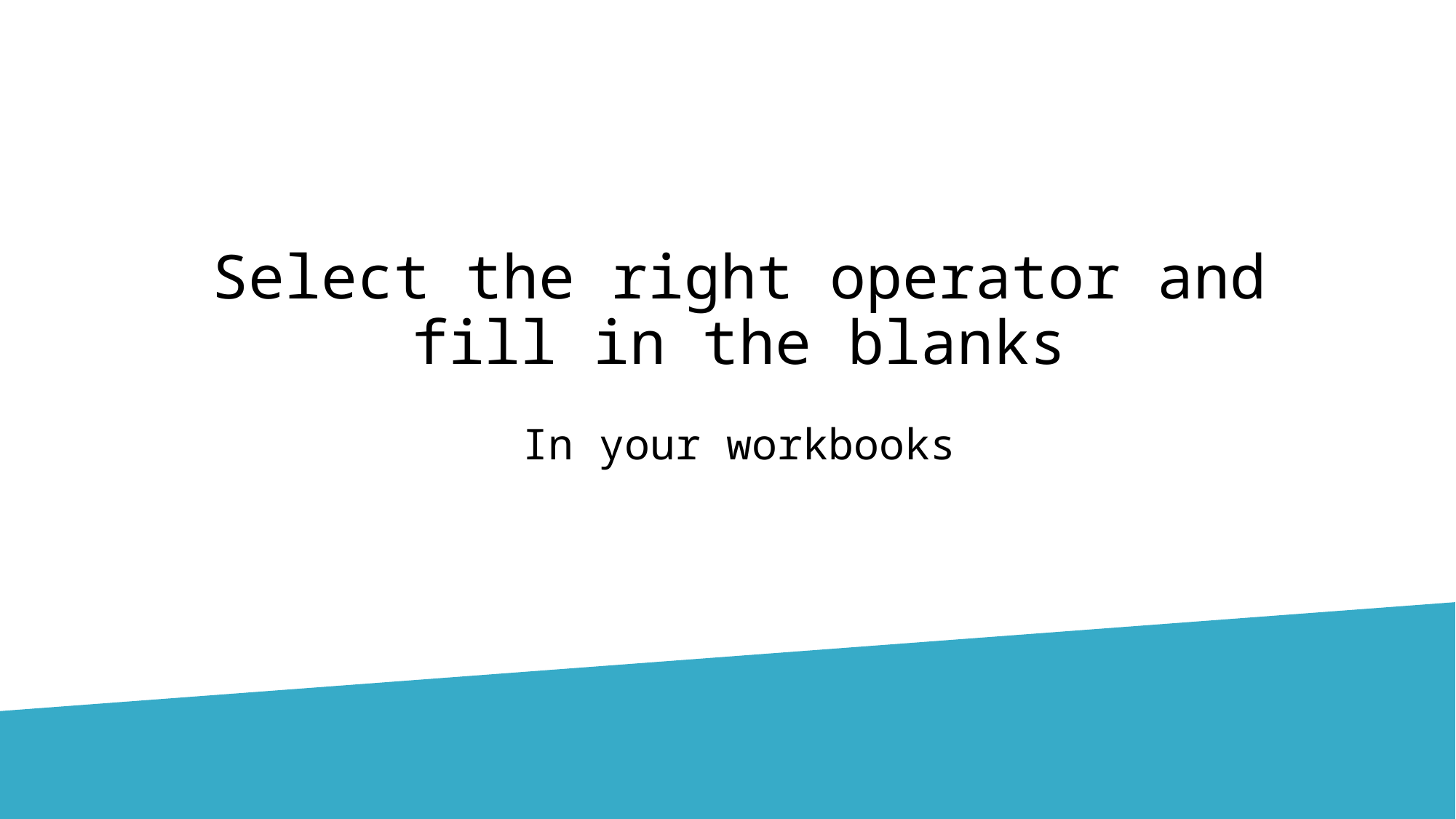

# Select the right operator and fill in the blanks In your workbooks